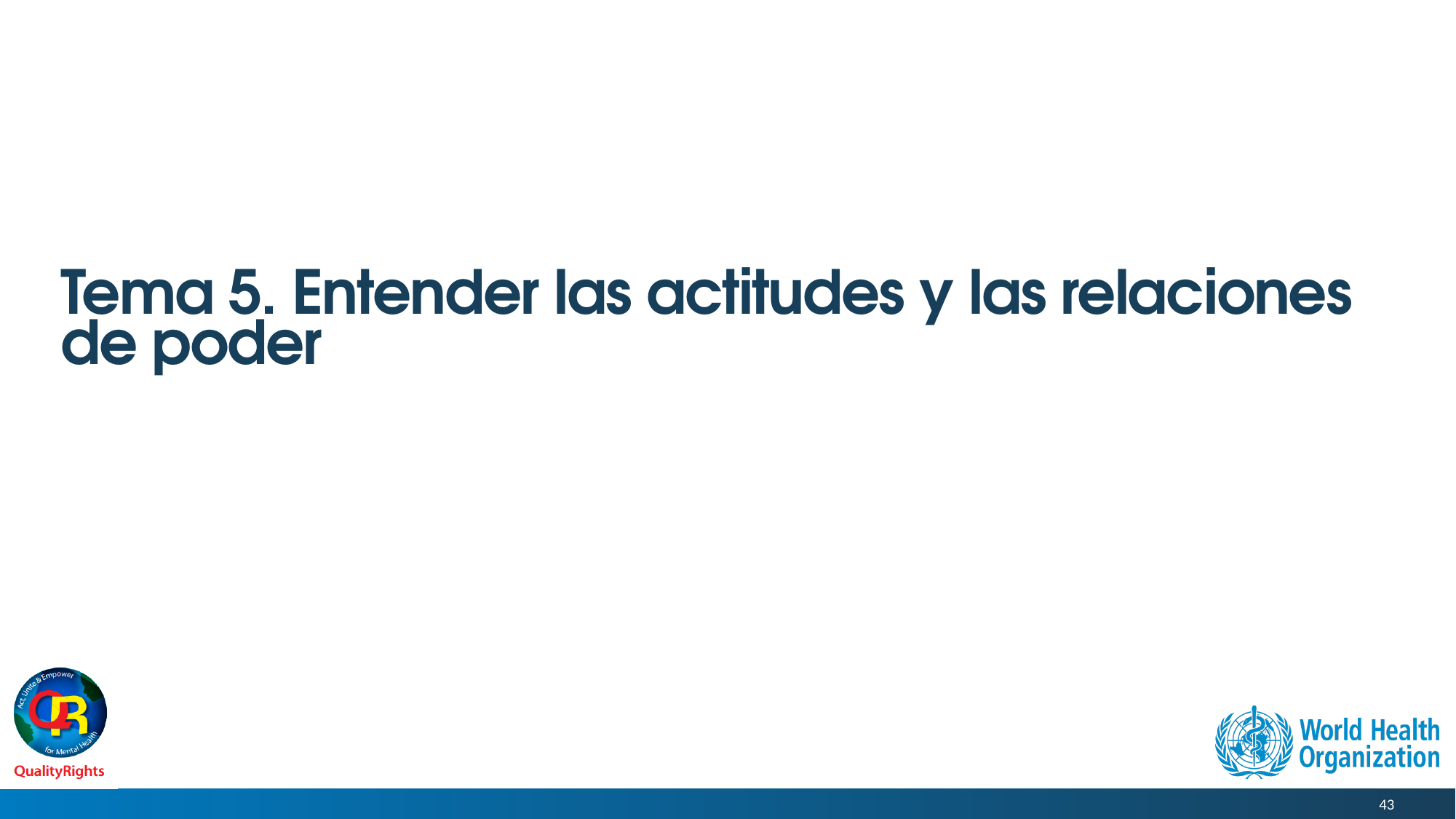

# Tema 5. Entender las actitudes y las relaciones de poder
43